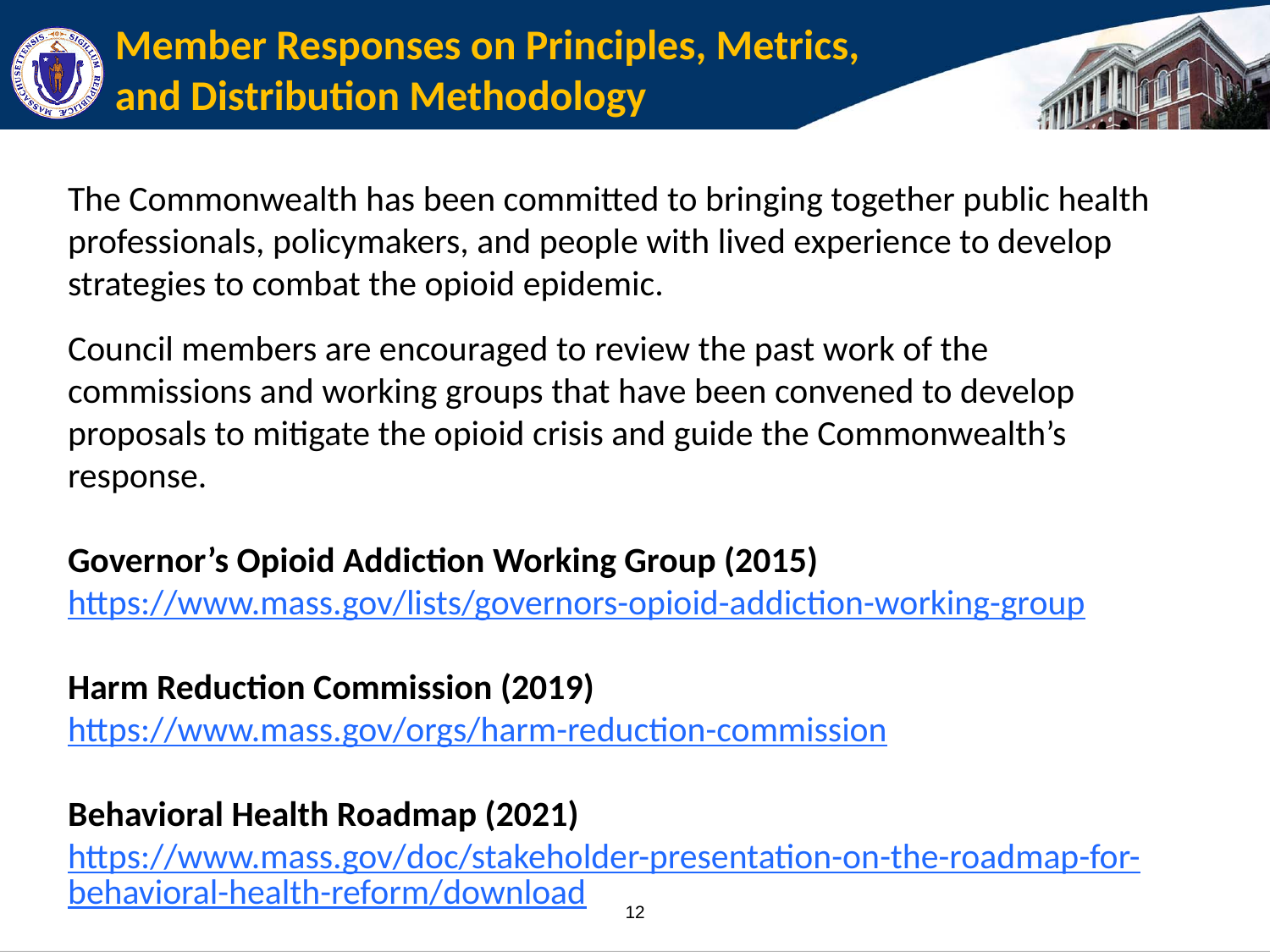

# Member Responses on Principles, Metrics, and Distribution Methodology
The Commonwealth has been committed to bringing together public health professionals, policymakers, and people with lived experience to develop strategies to combat the opioid epidemic.

Council members are encouraged to review the past work of the commissions and working groups that have been convened to develop proposals to mitigate the opioid crisis and guide the Commonwealth’s response.

Governor’s Opioid Addiction Working Group (2015)
https://www.mass.gov/lists/governors-opioid-addiction-working-group

Harm Reduction Commission (2019)
https://www.mass.gov/orgs/harm-reduction-commission

Behavioral Health Roadmap (2021)
https://www.mass.gov/doc/stakeholder-presentation-on-the-roadmap-for-behavioral-health-reform/download